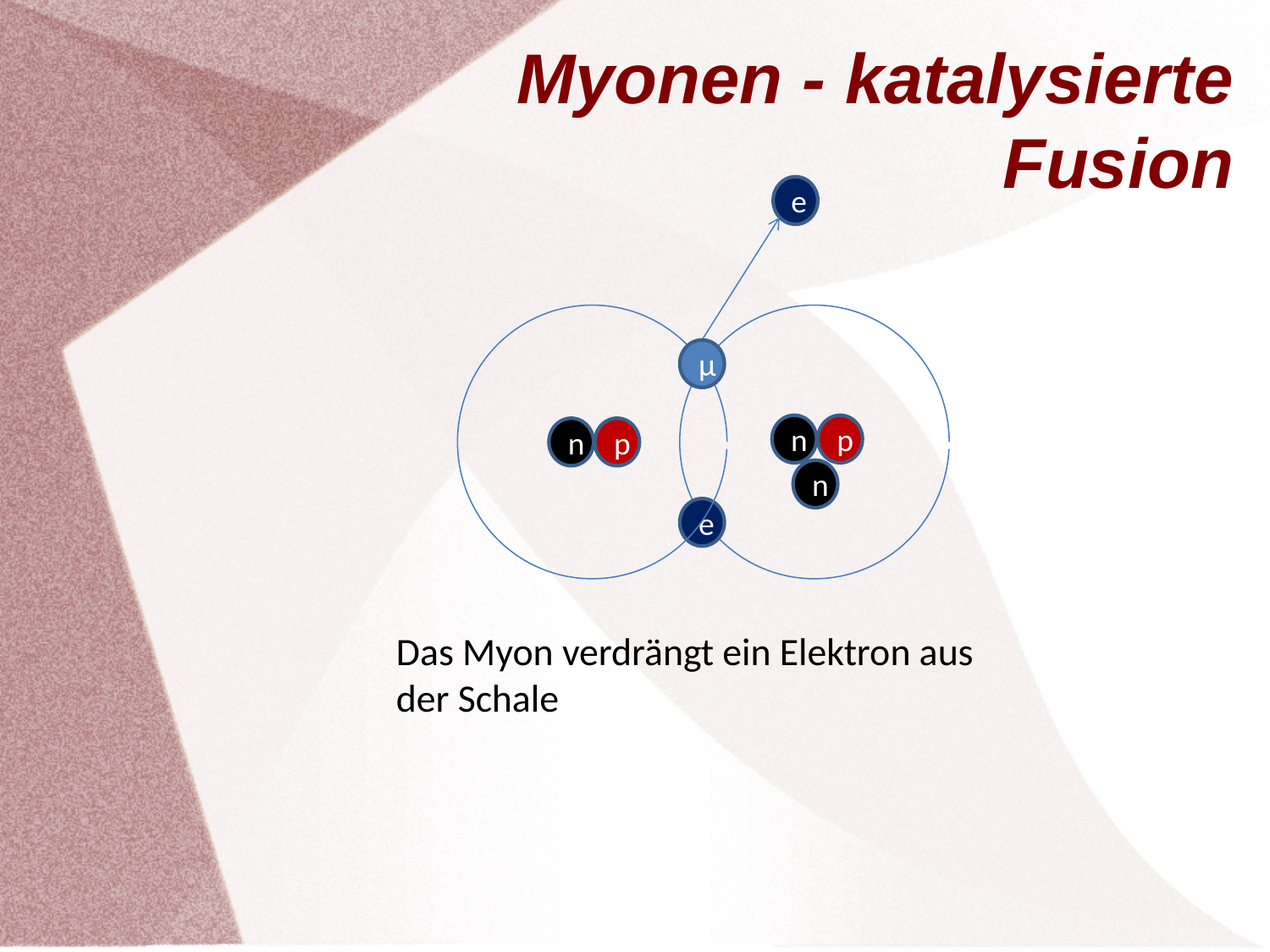

# Myonen - katalysierte Fusion
e

μ
n
p

n
p
n
e
Das Myon verdrängt ein Elektron aus der Schale